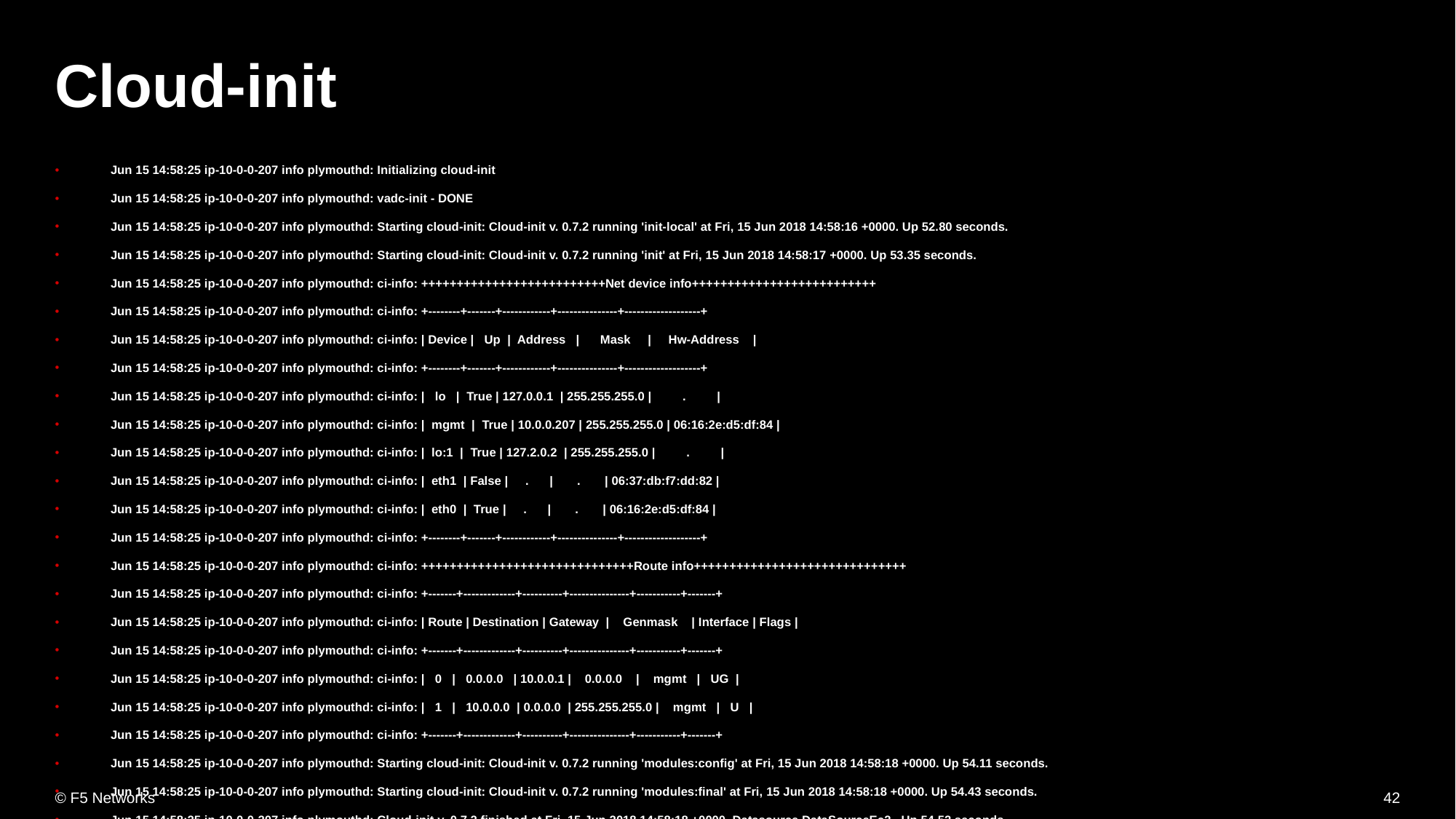

# Cloud-init
Jun 15 14:58:25 ip-10-0-0-207 info plymouthd: Initializing cloud-init
Jun 15 14:58:25 ip-10-0-0-207 info plymouthd: vadc-init - DONE
Jun 15 14:58:25 ip-10-0-0-207 info plymouthd: Starting cloud-init: Cloud-init v. 0.7.2 running 'init-local' at Fri, 15 Jun 2018 14:58:16 +0000. Up 52.80 seconds.
Jun 15 14:58:25 ip-10-0-0-207 info plymouthd: Starting cloud-init: Cloud-init v. 0.7.2 running 'init' at Fri, 15 Jun 2018 14:58:17 +0000. Up 53.35 seconds.
Jun 15 14:58:25 ip-10-0-0-207 info plymouthd: ci-info: ++++++++++++++++++++++++++Net device info++++++++++++++++++++++++++
Jun 15 14:58:25 ip-10-0-0-207 info plymouthd: ci-info: +--------+-------+------------+---------------+-------------------+
Jun 15 14:58:25 ip-10-0-0-207 info plymouthd: ci-info: | Device |   Up  |  Address   |      Mask     |     Hw-Address    |
Jun 15 14:58:25 ip-10-0-0-207 info plymouthd: ci-info: +--------+-------+------------+---------------+-------------------+
Jun 15 14:58:25 ip-10-0-0-207 info plymouthd: ci-info: |   lo   |  True | 127.0.0.1  | 255.255.255.0 |         .         |
Jun 15 14:58:25 ip-10-0-0-207 info plymouthd: ci-info: |  mgmt  |  True | 10.0.0.207 | 255.255.255.0 | 06:16:2e:d5:df:84 |
Jun 15 14:58:25 ip-10-0-0-207 info plymouthd: ci-info: |  lo:1  |  True | 127.2.0.2  | 255.255.255.0 |         .         |
Jun 15 14:58:25 ip-10-0-0-207 info plymouthd: ci-info: |  eth1  | False |     .      |       .       | 06:37:db:f7:dd:82 |
Jun 15 14:58:25 ip-10-0-0-207 info plymouthd: ci-info: |  eth0  |  True |     .      |       .       | 06:16:2e:d5:df:84 |
Jun 15 14:58:25 ip-10-0-0-207 info plymouthd: ci-info: +--------+-------+------------+---------------+-------------------+
Jun 15 14:58:25 ip-10-0-0-207 info plymouthd: ci-info: ++++++++++++++++++++++++++++++Route info++++++++++++++++++++++++++++++
Jun 15 14:58:25 ip-10-0-0-207 info plymouthd: ci-info: +-------+-------------+----------+---------------+-----------+-------+
Jun 15 14:58:25 ip-10-0-0-207 info plymouthd: ci-info: | Route | Destination | Gateway  |    Genmask    | Interface | Flags |
Jun 15 14:58:25 ip-10-0-0-207 info plymouthd: ci-info: +-------+-------------+----------+---------------+-----------+-------+
Jun 15 14:58:25 ip-10-0-0-207 info plymouthd: ci-info: |   0   |   0.0.0.0   | 10.0.0.1 |    0.0.0.0    |    mgmt   |   UG  |
Jun 15 14:58:25 ip-10-0-0-207 info plymouthd: ci-info: |   1   |   10.0.0.0  | 0.0.0.0  | 255.255.255.0 |    mgmt   |   U   |
Jun 15 14:58:25 ip-10-0-0-207 info plymouthd: ci-info: +-------+-------------+----------+---------------+-----------+-------+
Jun 15 14:58:25 ip-10-0-0-207 info plymouthd: Starting cloud-init: Cloud-init v. 0.7.2 running 'modules:config' at Fri, 15 Jun 2018 14:58:18 +0000. Up 54.11 seconds.
Jun 15 14:58:25 ip-10-0-0-207 info plymouthd: Starting cloud-init: Cloud-init v. 0.7.2 running 'modules:final' at Fri, 15 Jun 2018 14:58:18 +0000. Up 54.43 seconds.
Jun 15 14:58:25 ip-10-0-0-207 info plymouthd: Cloud-init v. 0.7.2 finished at Fri, 15 Jun 2018 14:58:18 +0000. Datasource DataSourceEc2.  Up 54.52 seconds
Jun 15 14:58:25 ip-10-0-0-207 info plymouthd: Starting sshd:[  OK  ]
Jun 15 14:58:25 ip-10-0-0-207 info plymouthd: Starting ntpd: [  OK  ]
Jun 15 14:58:25 ip-10-0-0-207 info plymouthd: Current management-ip configuration mode is: Static.
Jun 15 14:58:25 ip-10-0-0-207 info plymouthd: Starting httpd: [  OK  ]
Jun 15 14:58:25 ip-10-0-0-207 info plymouthd: Starting crond: [  OK  ]
Jun 15 14:59:13 ip-10-0-0-207 notice aws-init[3708]: aws-init[3708]: Successfully posted autoscale iApp template

42
© F5 Networks